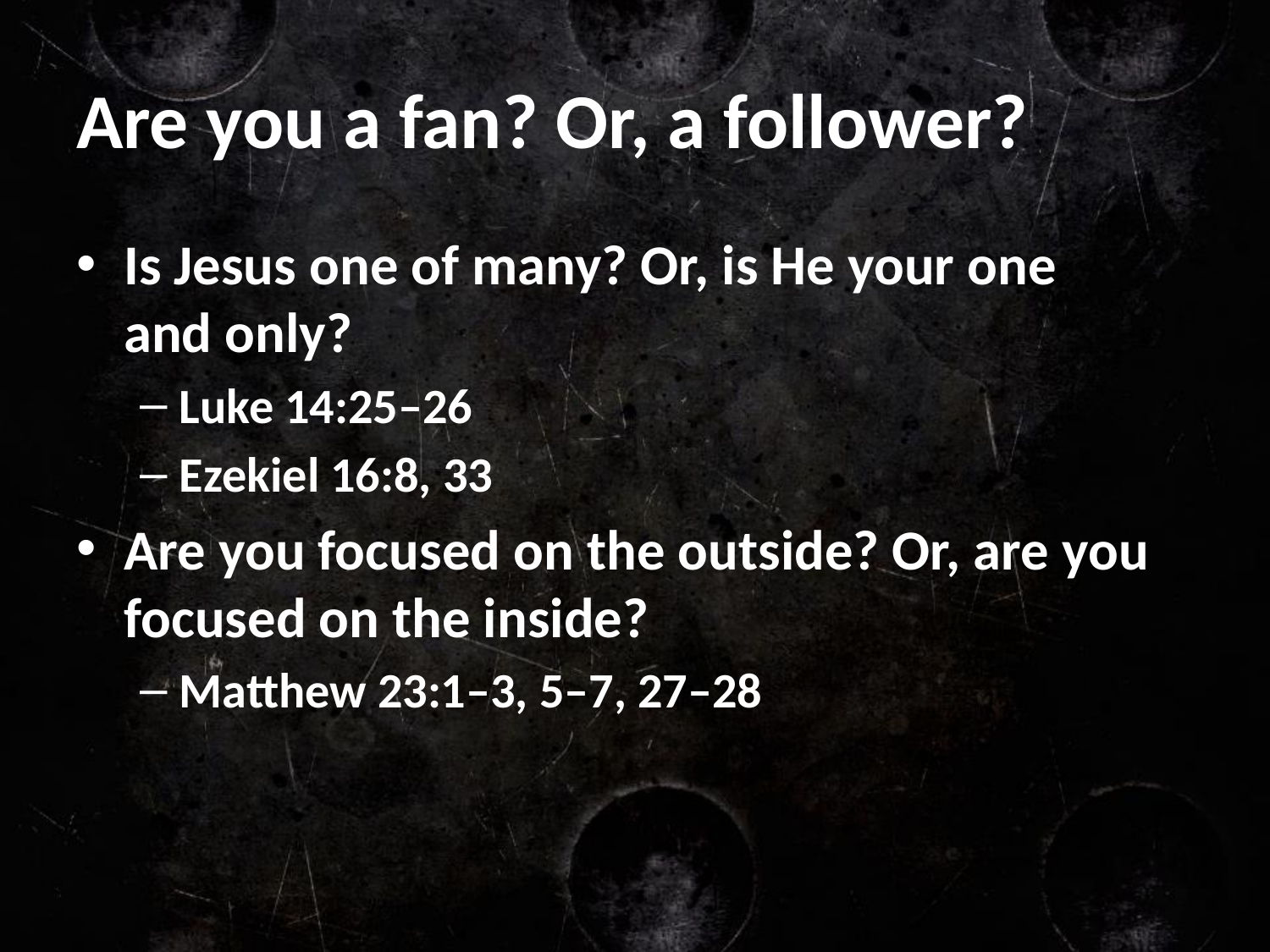

# Are you a fan? Or, a follower?
Is Jesus one of many? Or, is He your one
and only?
Luke 14:25–26
Ezekiel 16:8, 33
Are you focused on the outside? Or, are you focused on the inside?
Matthew 23:1–3, 5–7, 27–28